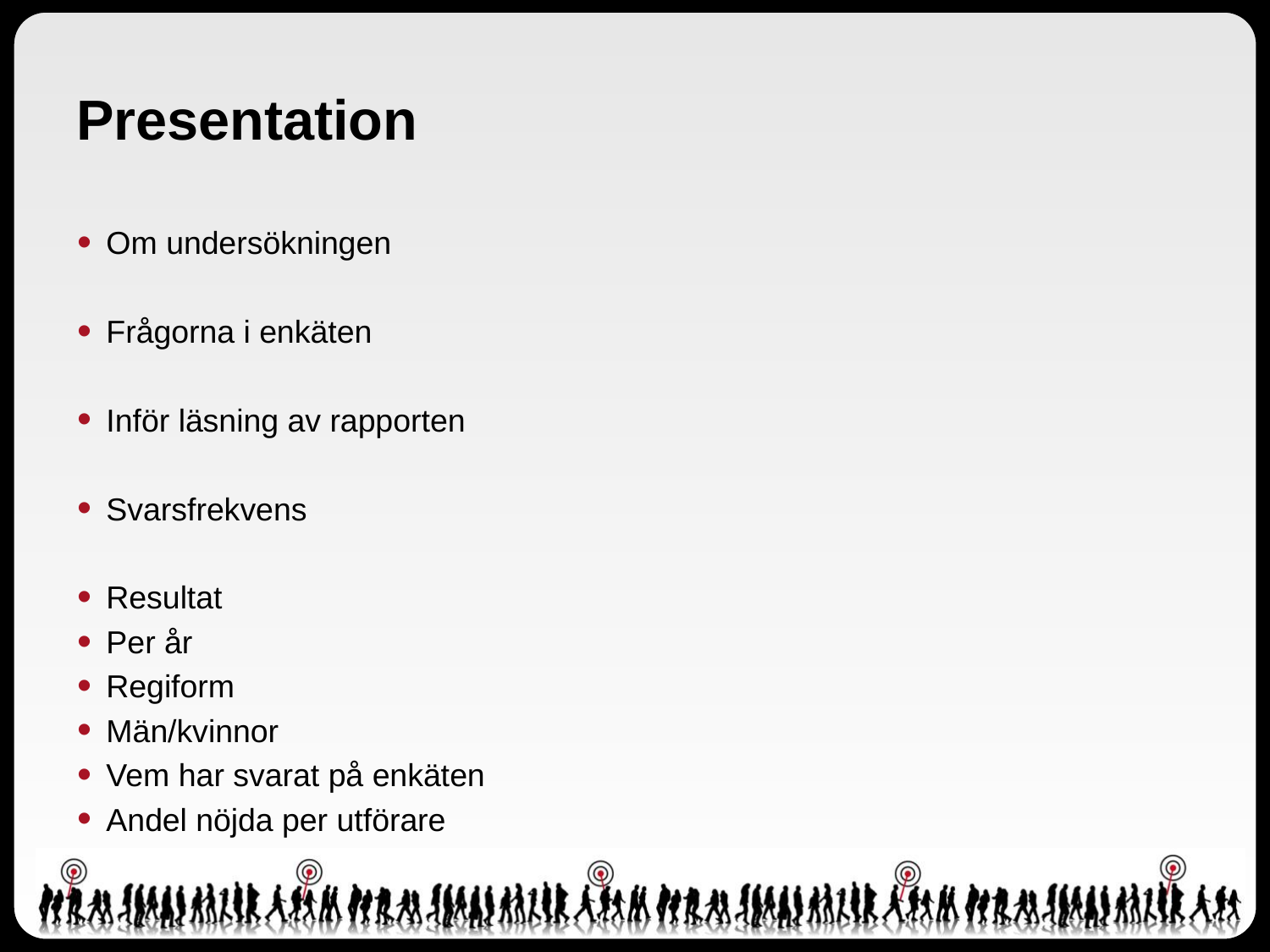

# Presentation
Om undersökningen

Frågorna i enkäten

Inför läsning av rapporten

Svarsfrekvens

Resultat
Per år
Regiform
Män/kvinnor
Vem har svarat på enkäten
Andel nöjda per utförare